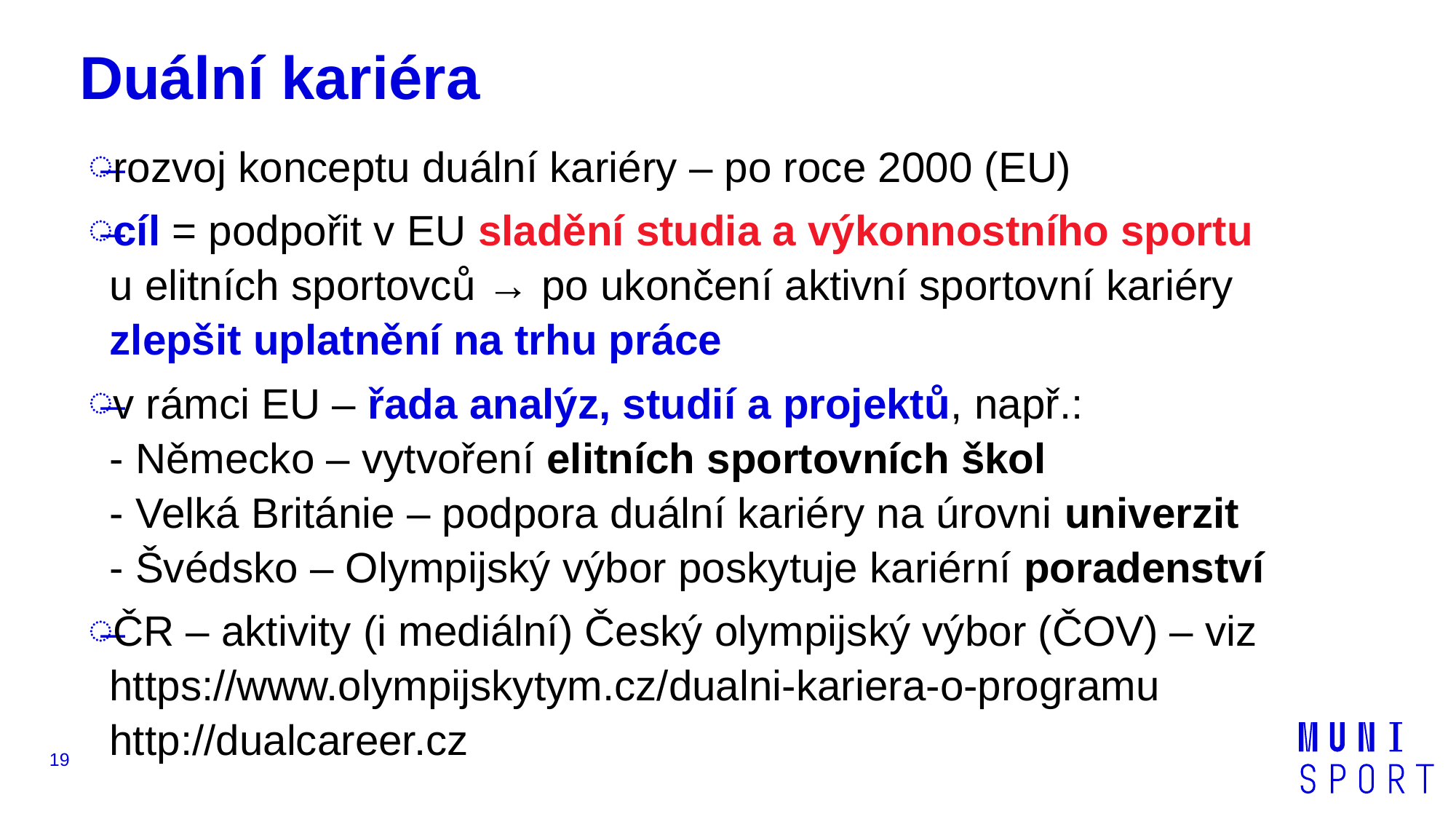

# Duální kariéra
rozvoj konceptu duální kariéry – po roce 2000 (EU)
cíl = podpořit v EU sladění studia a výkonnostního sportu
u elitních sportovců → po ukončení aktivní sportovní kariéry zlepšit uplatnění na trhu práce
v rámci EU – řada analýz, studií a projektů, např.:
- Německo – vytvoření elitních sportovních škol
- Velká Británie – podpora duální kariéry na úrovni univerzit
- Švédsko – Olympijský výbor poskytuje kariérní poradenství
ČR – aktivity (i mediální) Český olympijský výbor (ČOV) – viz
https://www.olympijskytym.cz/dualni-kariera-o-programu
http://dualcareer.cz
19